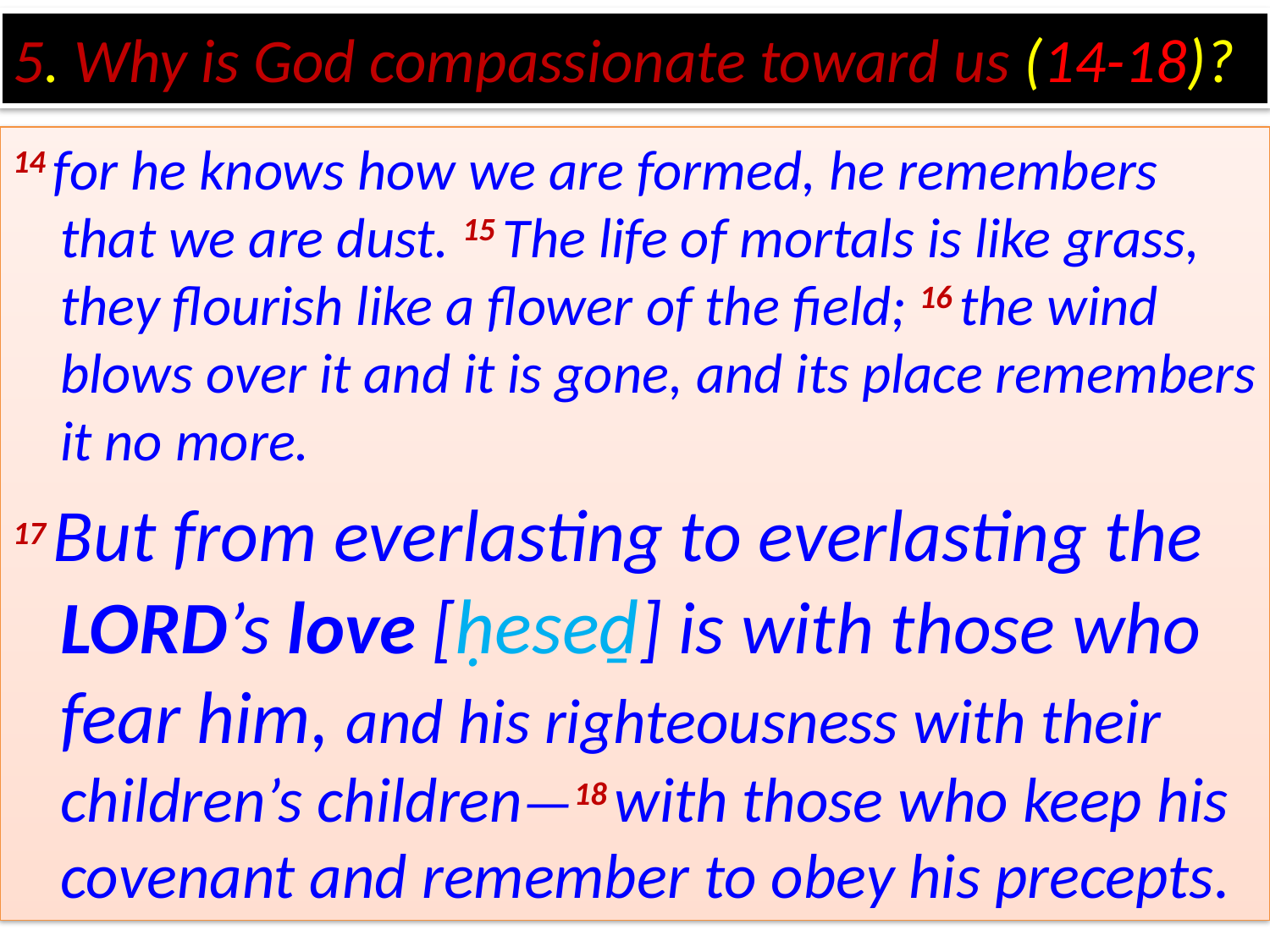

# 5. Why is God compassionate toward us (14-18)?
14 for he knows how we are formed, he remembers that we are dust. 15 The life of mortals is like grass, they flourish like a flower of the field; 16 the wind blows over it and it is gone, and its place remembers it no more.
17 But from everlasting to everlasting the Lord’s love [ḥeseḏ] is with those who fear him, and his righteousness with their children’s children—18 with those who keep his covenant and remember to obey his precepts.